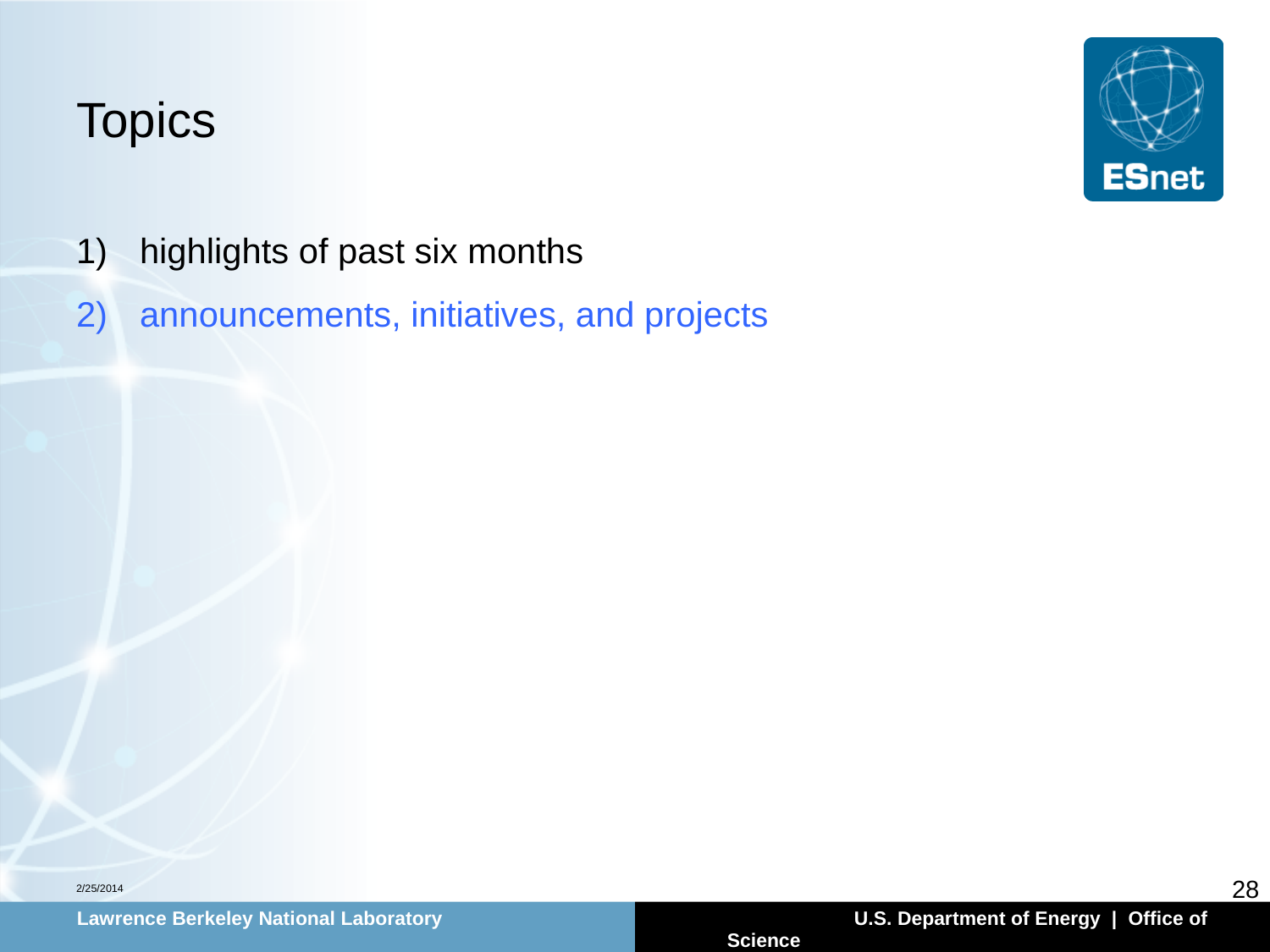

# Topics
highlights of past six months
announcements, initiatives, and projects

2/25/2014